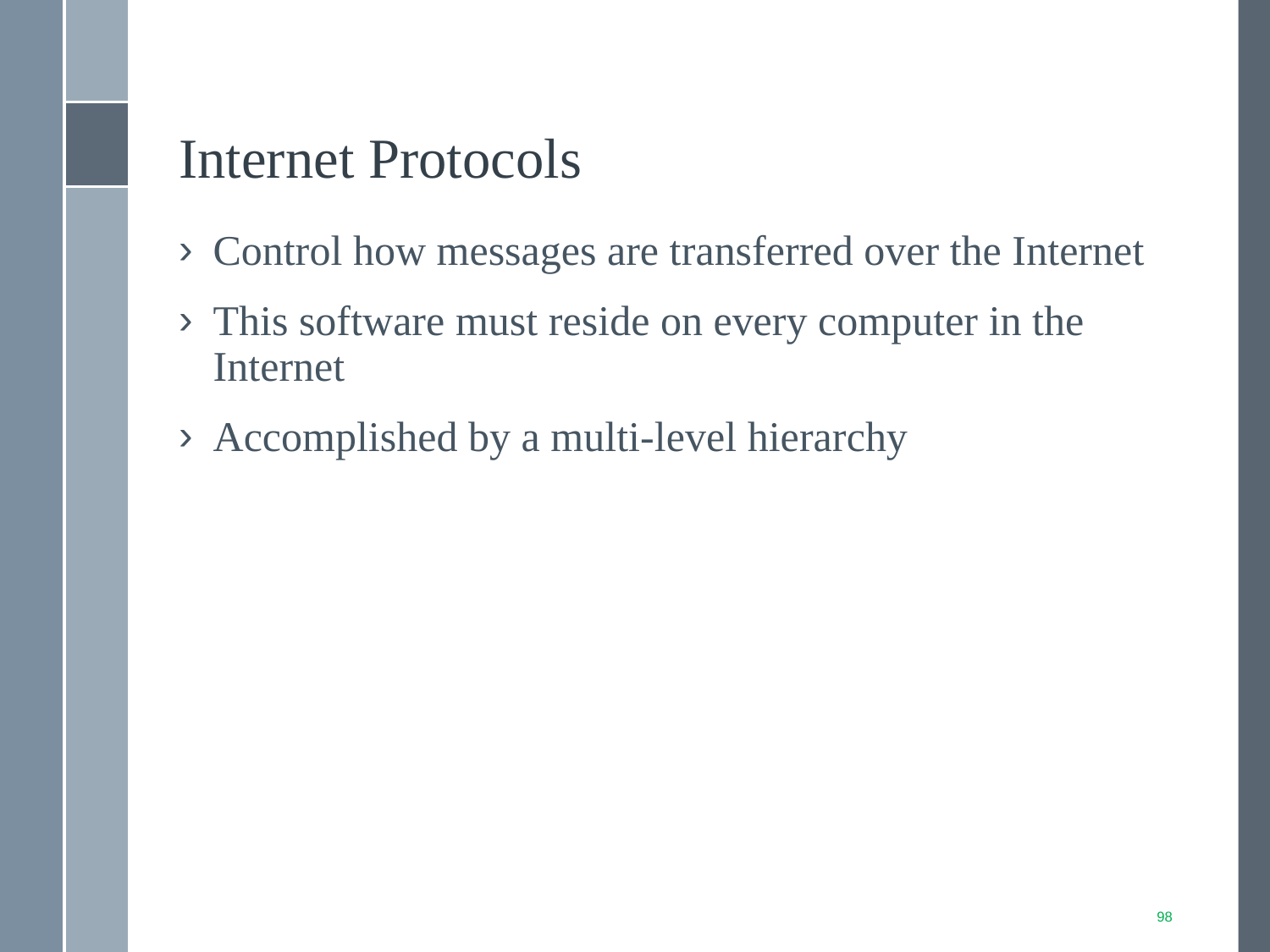

# Internet Protocols
Control how messages are transferred over the Internet
This software must reside on every computer in the Internet
Accomplished by a multi-level hierarchy

98